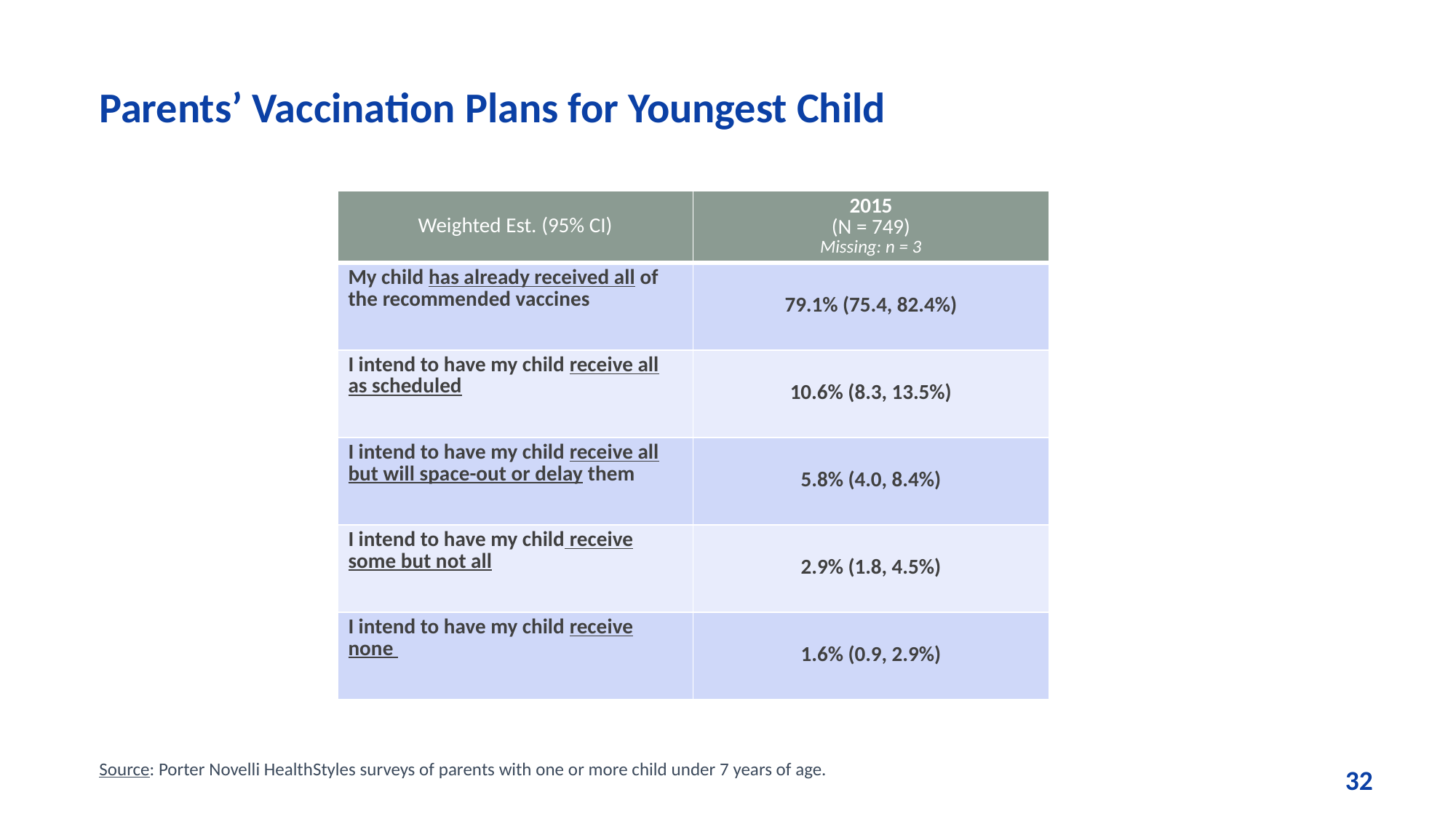

# Parents’ Vaccination Plans for Youngest Child
| Weighted Est. (95% CI) | 2015 (N = 749) Missing: n = 3 |
| --- | --- |
| My child has already received all of the recommended vaccines | 79.1% (75.4, 82.4%) |
| I intend to have my child receive all as scheduled | 10.6% (8.3, 13.5%) |
| I intend to have my child receive all but will space-out or delay them | 5.8% (4.0, 8.4%) |
| I intend to have my child receive some but not all | 2.9% (1.8, 4.5%) |
| I intend to have my child receive none | 1.6% (0.9, 2.9%) |
Source: Porter Novelli HealthStyles surveys of parents with one or more child under 7 years of age.
32